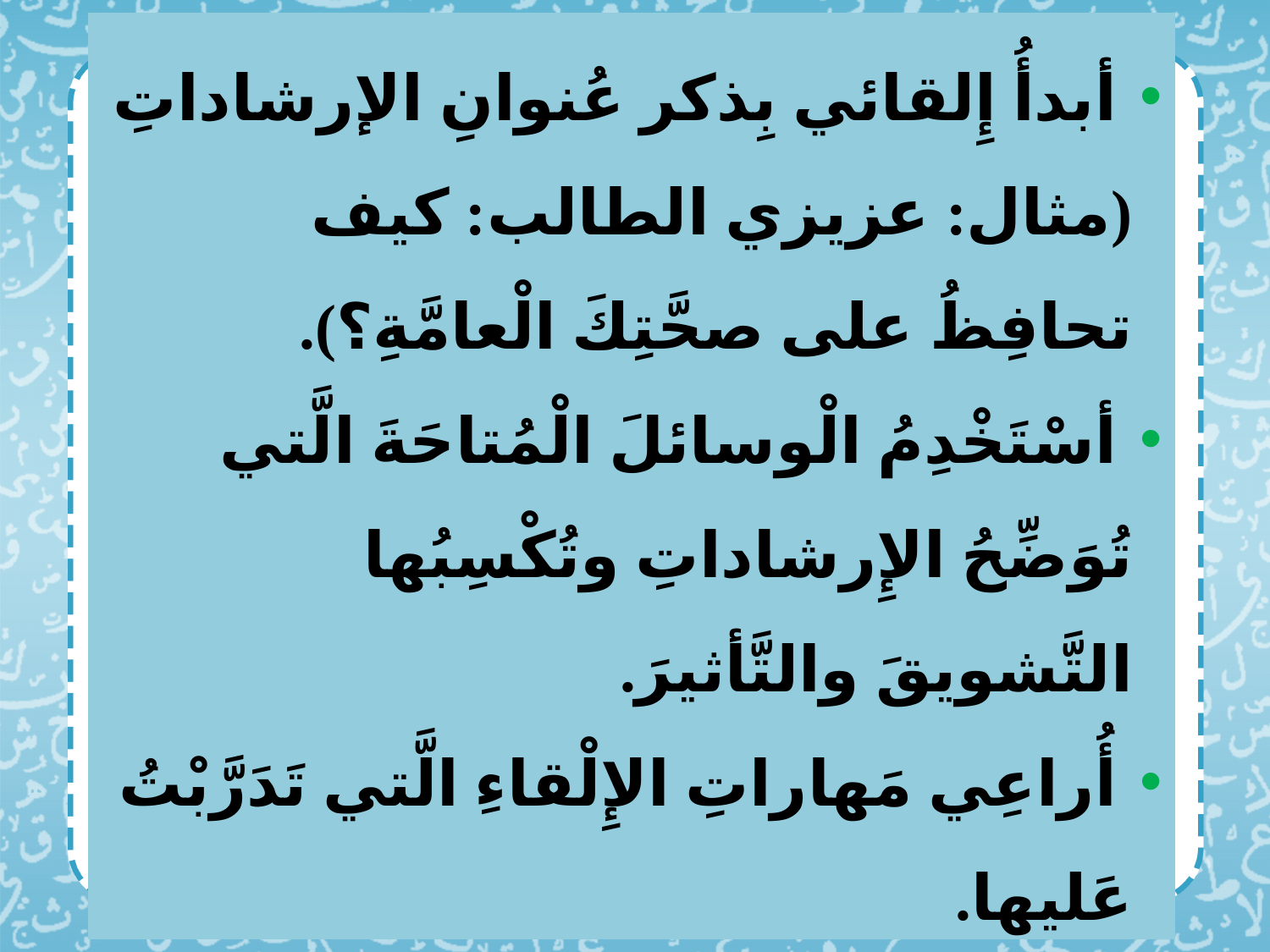

أبدأُ إِلقائي بِذكر عُنوانِ الإرشاداتِ (مثال: عزيزي الطالب: كيف تحافِظُ على صحَّتِكَ الْعامَّةِ؟).
 أسْتَخْدِمُ الْوسائلَ الْمُتاحَةَ الَّتي تُوَضِّحُ الإِرشاداتِ وتُكْسِبُها التَّشويقَ والتَّأثيرَ.
 أُراعِي مَهاراتِ الإِلْقاءِ الَّتي تَدَرَّبْتُ عَليها.